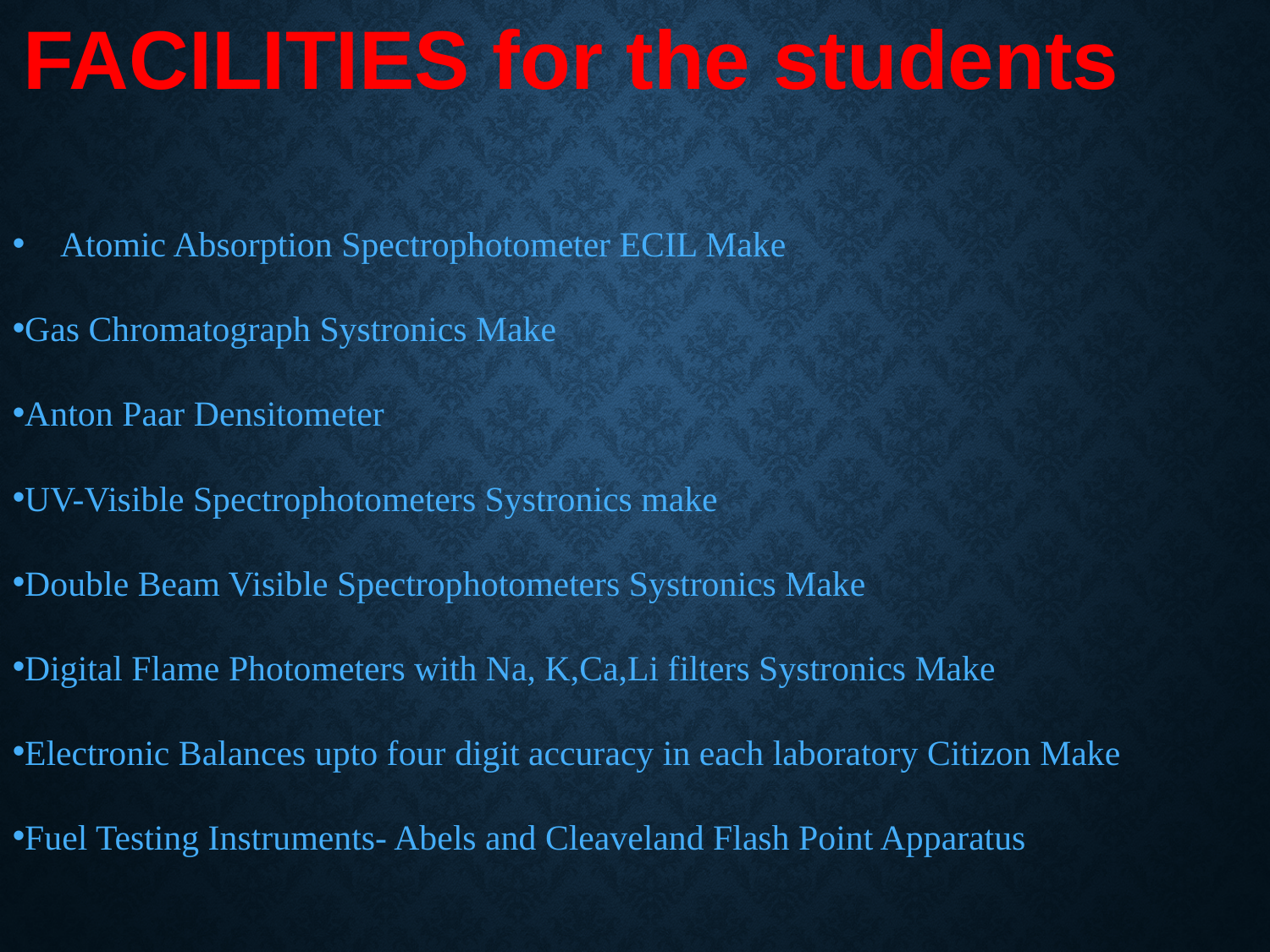

FACILITIES for the students

Atomic Absorption Spectrophotometer ECIL Make

Gas Chromatograph Systronics Make

Anton Paar Densitometer

UV-Visible Spectrophotometers Systronics make

Double Beam Visible Spectrophotometers Systronics Make

Digital Flame Photometers with Na, K,Ca,Li filters Systronics Make

Electronic Balances upto four digit accuracy in each laboratory Citizon Make

Fuel Testing Instruments- Abels and Cleaveland Flash Point Apparatus